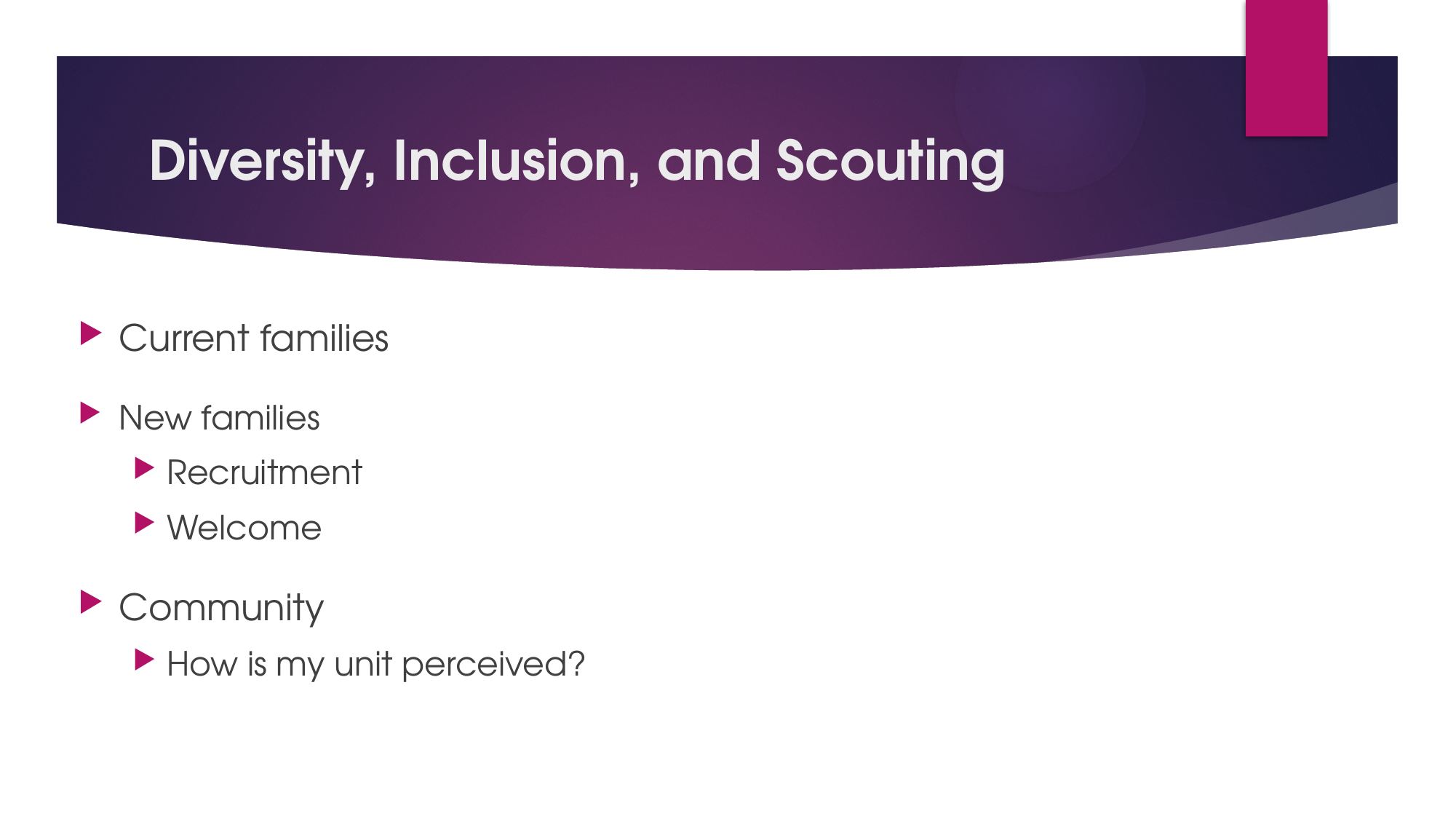

# Diversity, Inclusion, and Scouting
Current families

New families
Recruitment
Welcome

Community
How is my unit perceived?